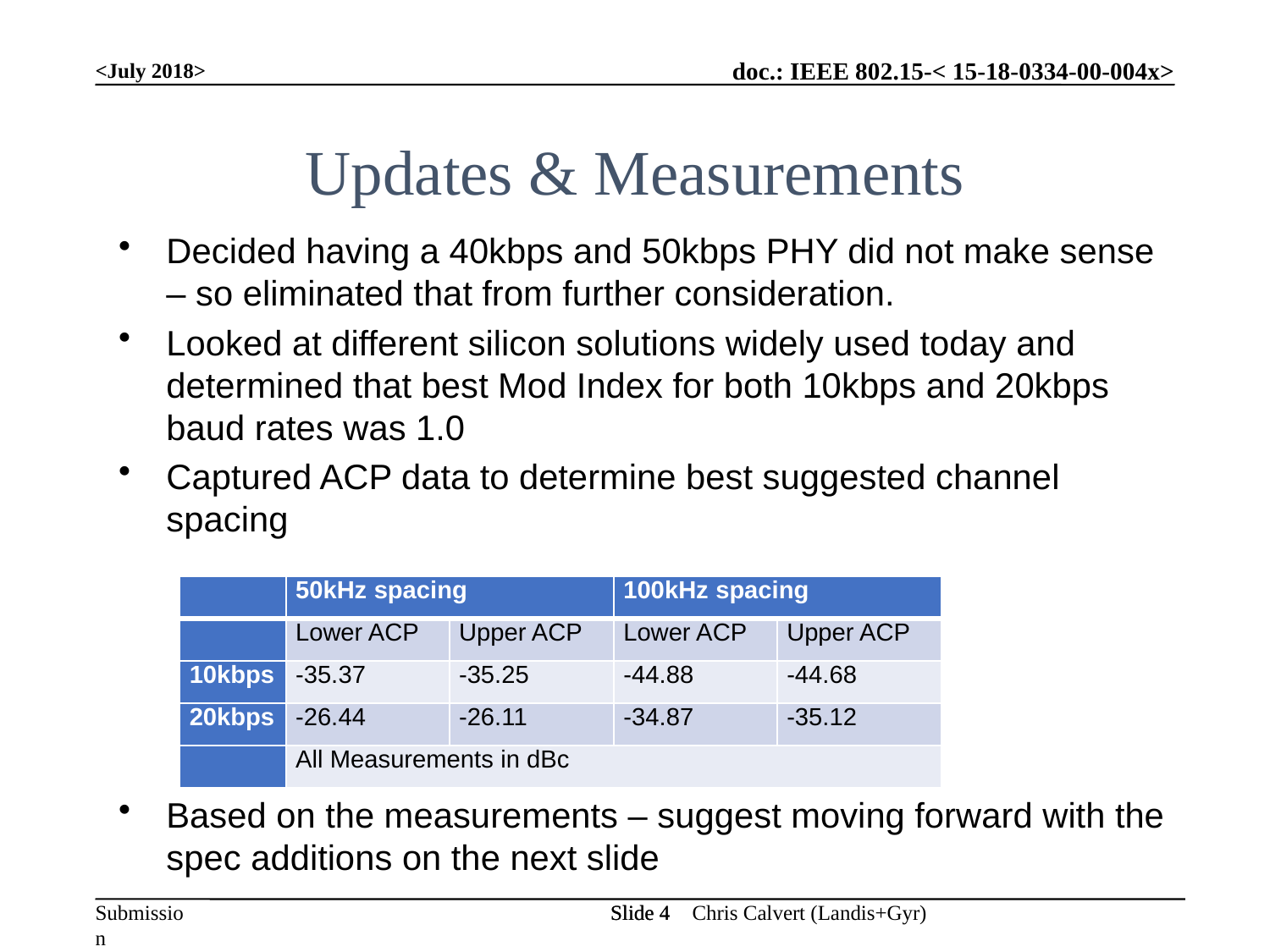

<July 2018>
# Updates & Measurements
Decided having a 40kbps and 50kbps PHY did not make sense – so eliminated that from further consideration.
Looked at different silicon solutions widely used today and determined that best Mod Index for both 10kbps and 20kbps baud rates was 1.0
Captured ACP data to determine best suggested channel spacing

Based on the measurements – suggest moving forward with the spec additions on the next slide

|  | 50kHz spacing |  | 100kHz spacing |  |
| --- | --- | --- | --- | --- |
|  | Lower ACP | Upper ACP | Lower ACP | Upper ACP |
| 10kbps | -35.37 | -35.25 | -44.88 | -44.68 |
| 20kbps | -26.44 | -26.11 | -34.87 | -35.12 |
|  | All Measurements in dBc |  |  |  |
Slide 4
Slide 4
Chris Calvert (Landis+Gyr)